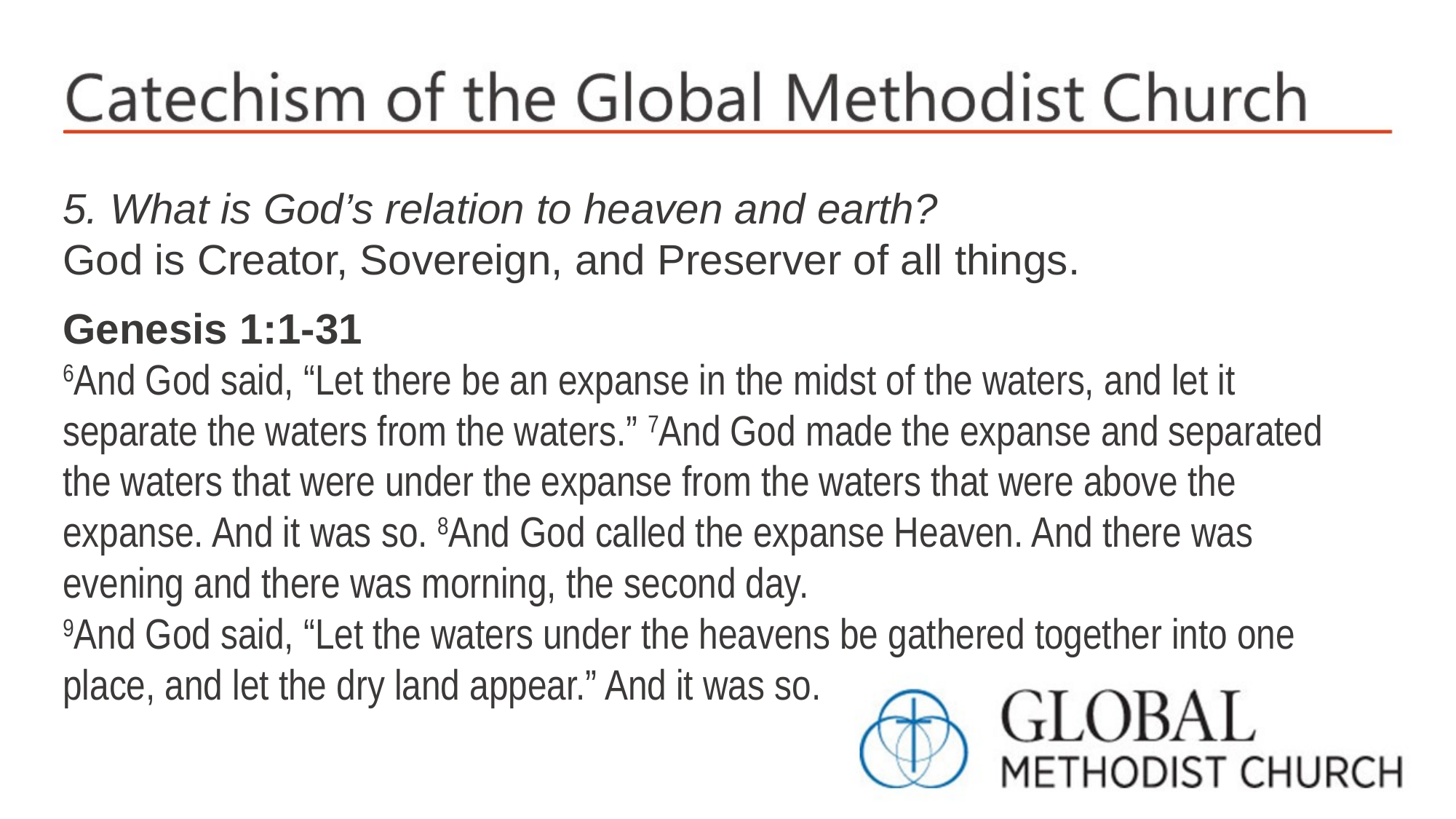

5. What is God’s relation to heaven and earth?
God is Creator, Sovereign, and Preserver of all things.
Genesis 1:1-31
6And God said, “Let there be an expanse in the midst of the waters, and let it separate the waters from the waters.” 7And God made the expanse and separated the waters that were under the expanse from the waters that were above the expanse. And it was so. 8And God called the expanse Heaven. And there was evening and there was morning, the second day.
9And God said, “Let the waters under the heavens be gathered together into one place, and let the dry land appear.” And it was so.